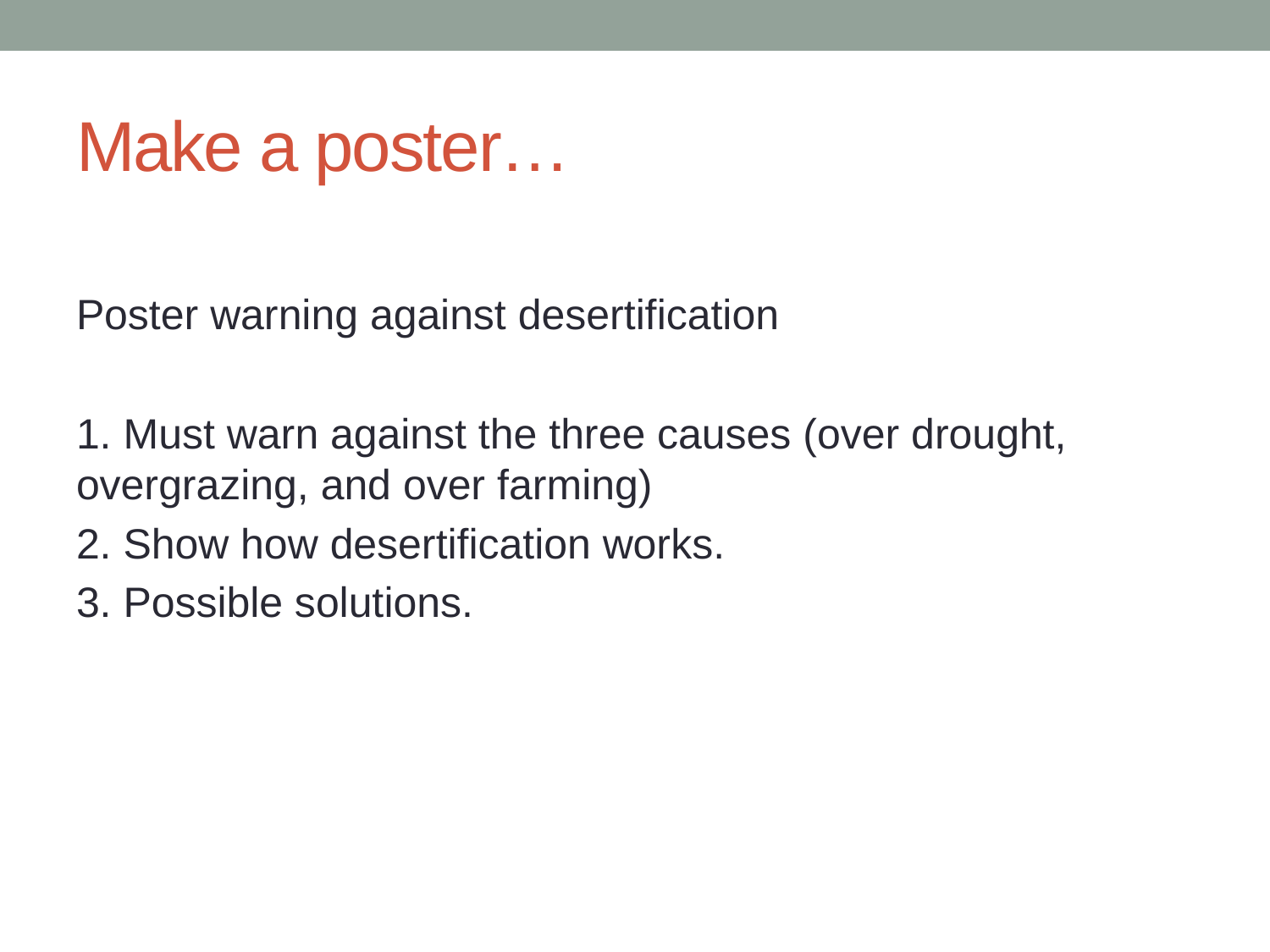

# Make a poster…

Poster warning against desertification

1. Must warn against the three causes (over drought, overgrazing, and over farming)
2. Show how desertification works.
3. Possible solutions.